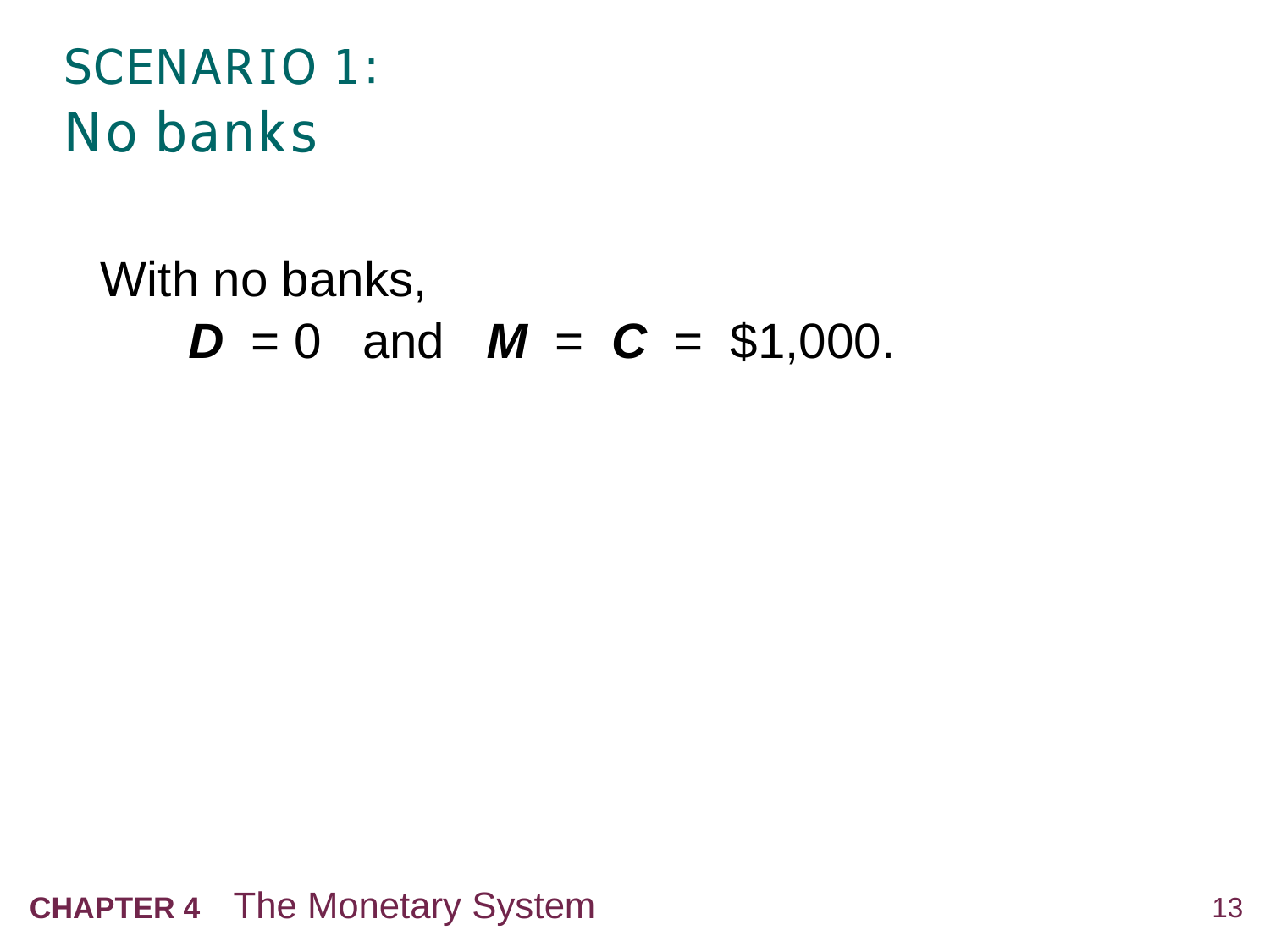

# SCENARIO 1: No banks
With no banks,
D  = 0   and   M  =  C  =  $1,000.